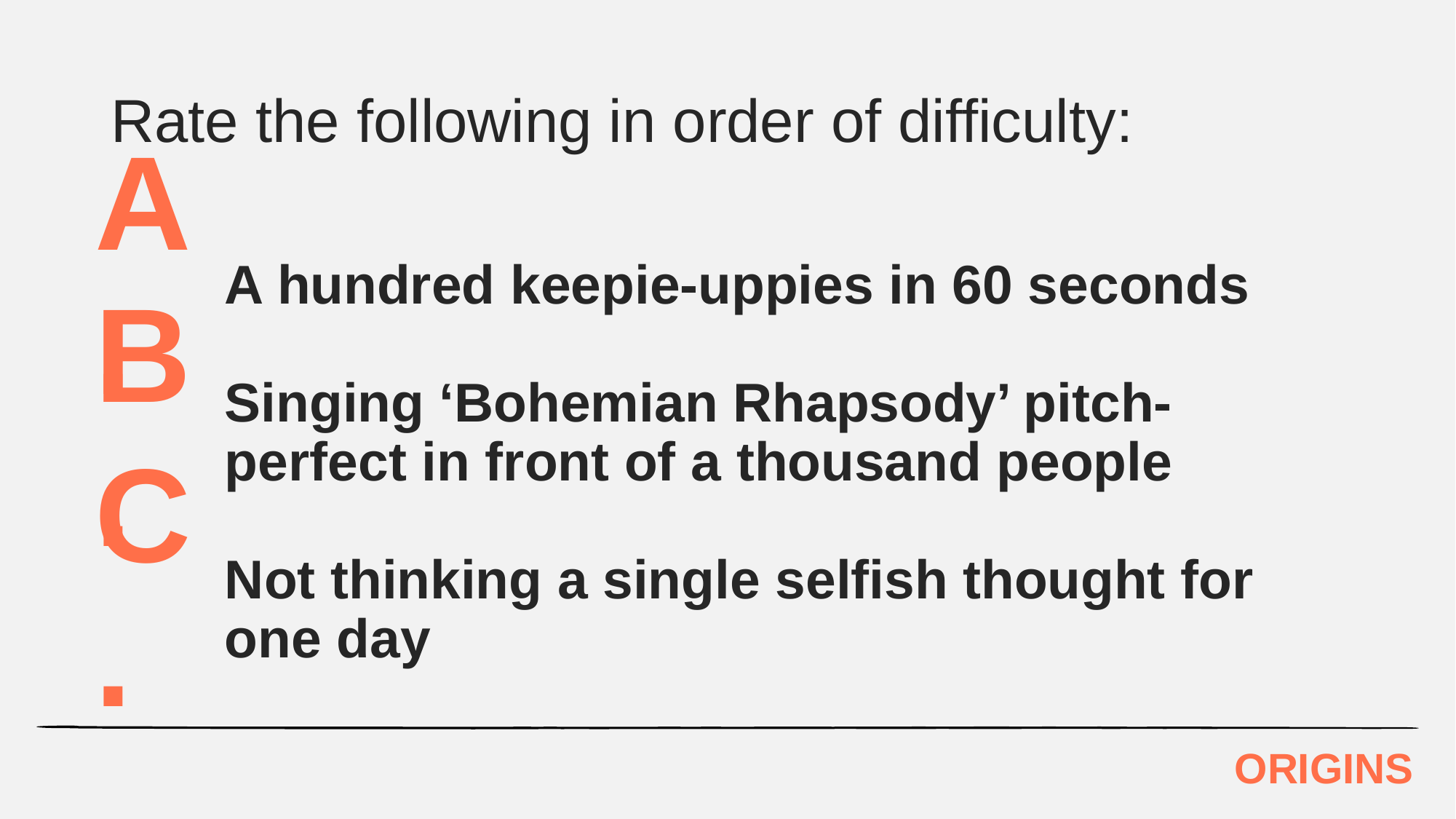

# Rate the following in order of difficulty:
A.
A hundred keepie-uppies in 60 seconds

Singing ‘Bohemian Rhapsody’ pitch-perfect in front of a thousand people

Not thinking a single selfish thought for
one day
B.
C.
ORIGINS